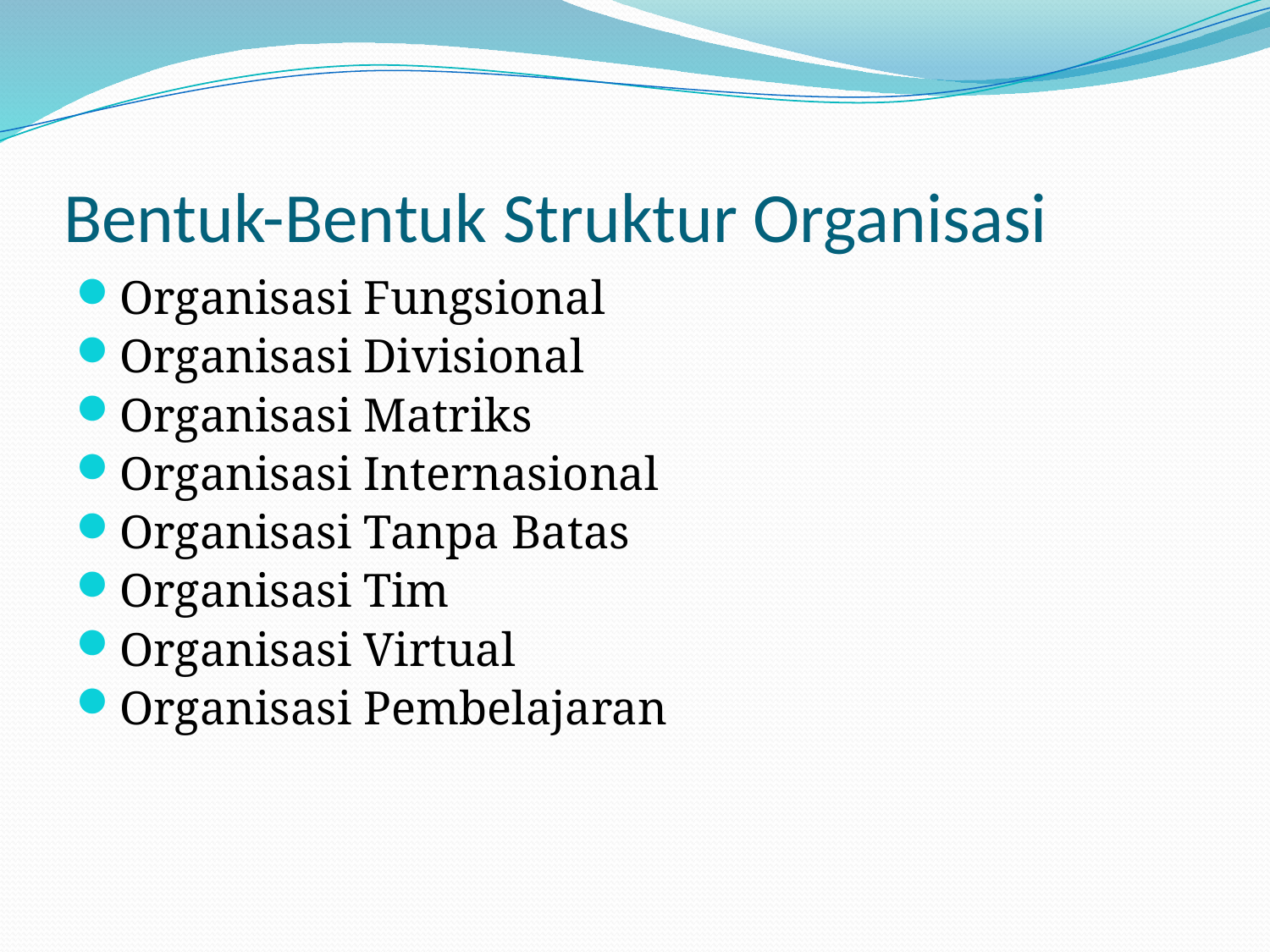

# Bentuk-Bentuk Struktur Organisasi
Organisasi Fungsional
Organisasi Divisional
Organisasi Matriks
Organisasi Internasional
Organisasi Tanpa Batas
Organisasi Tim
Organisasi Virtual
Organisasi Pembelajaran